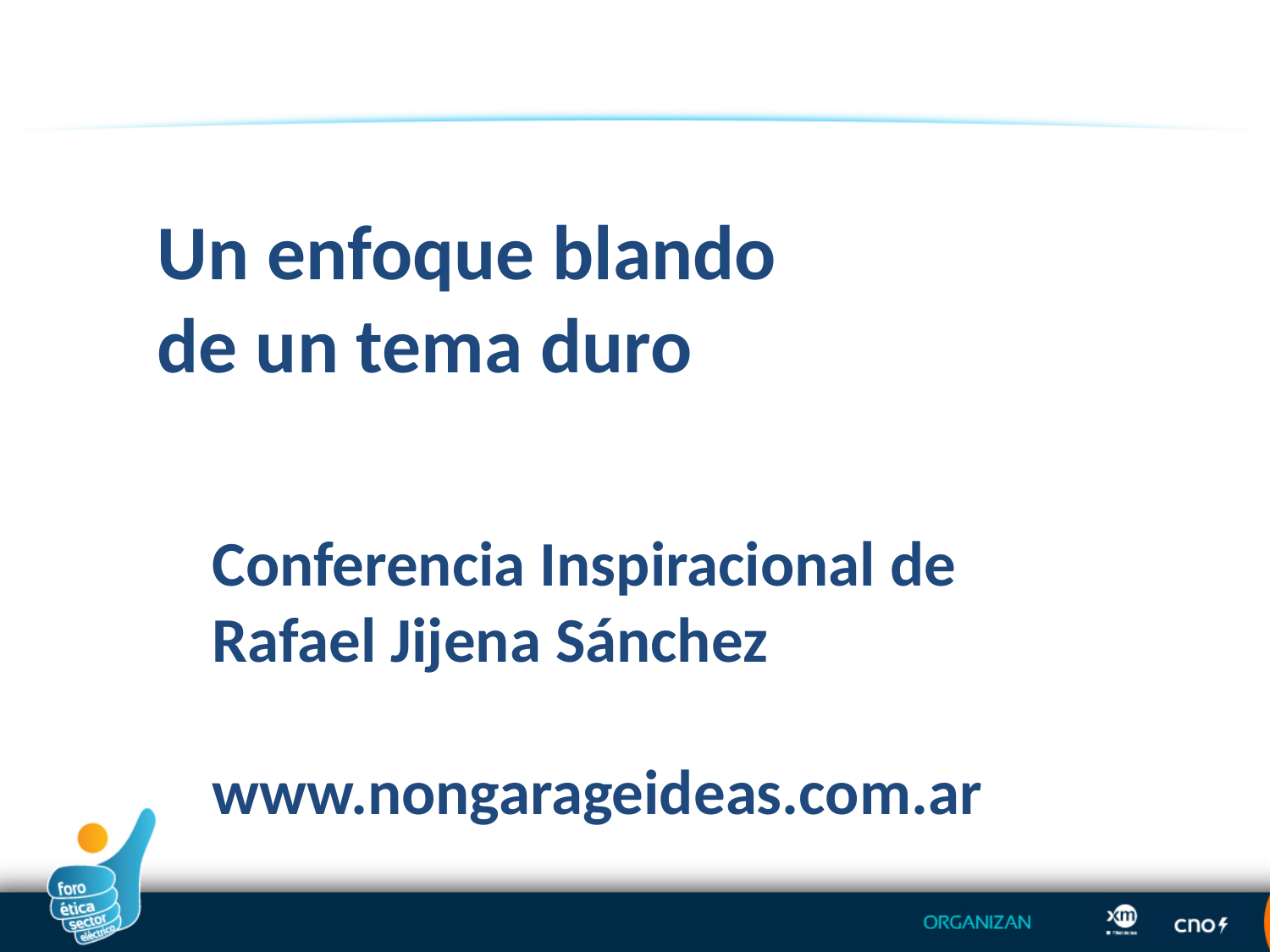

UN TEMA DURO

Un enfoque blando
de un tema duro

Conferencia Inspiracional de
Rafael Jijena Sánchez

www.nongarageideas.com.ar